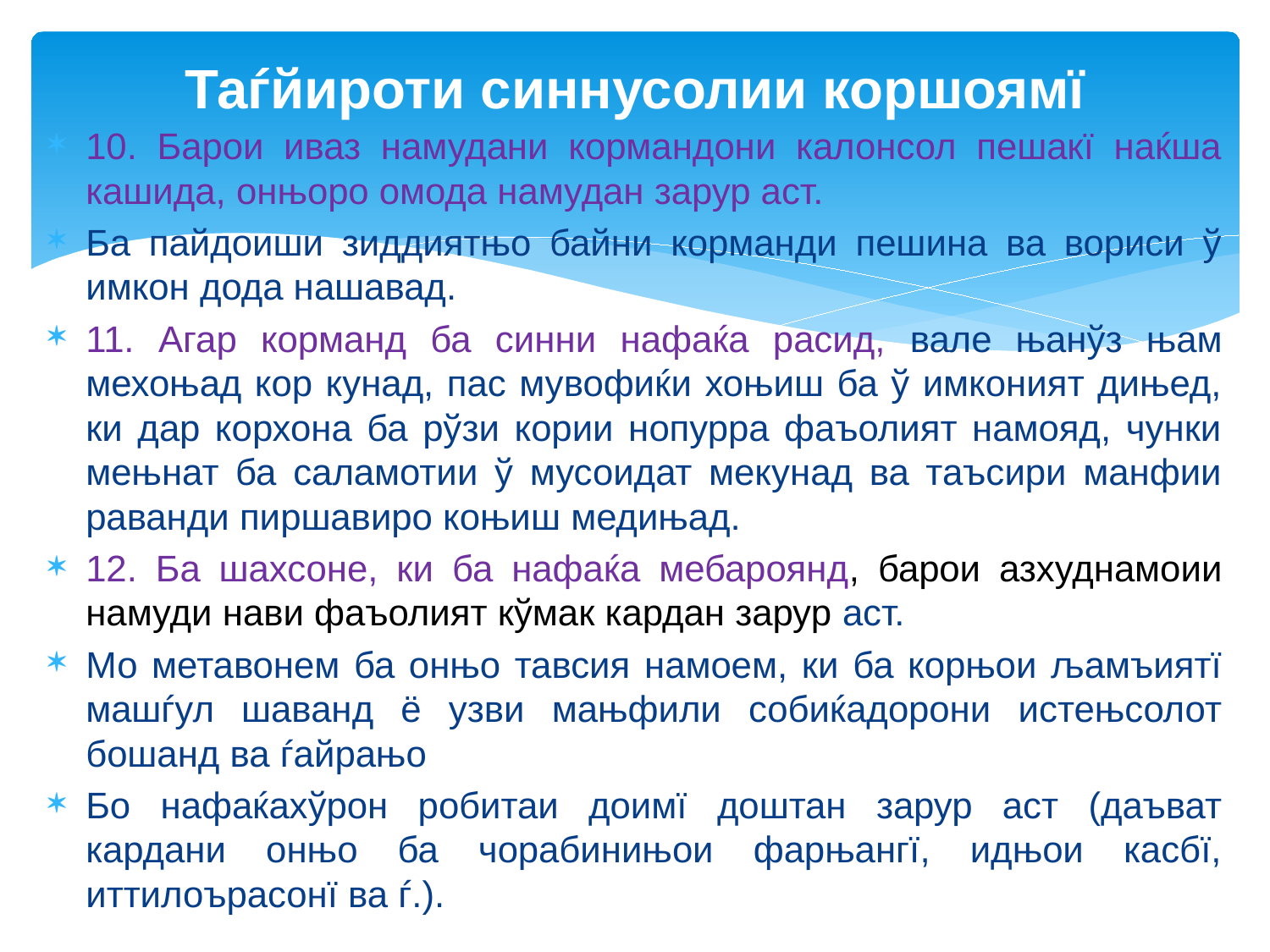

# Таѓйироти синнусолии коршоямї
10. Барои иваз намудани кормандони калонсол пешакї наќша кашида, онњоро омода намудан зарур аст.
Ба пайдоиши зиддиятњо байни корманди пешина ва вориси ў имкон дода нашавад.
11. Агар корманд ба синни нафаќа расид, вале њанўз њам мехоњад кор кунад, пас мувофиќи хоњиш ба ў имконият дињед, ки дар корхона ба рўзи кории нопурра фаъолият намояд, чунки мењнат ба саламотии ў мусоидат мекунад ва таъсири манфии раванди пиршавиро коњиш медињад.
12. Ба шахсоне, ки ба нафаќа мебароянд, барои азхуднамоии намуди нави фаъолият кўмак кардан зарур аст.
Мо метавонем ба онњо тавсия намоем, ки ба корњои љамъиятї машѓул шаванд ё узви мањфили собиќадорони истењсолот бошанд ва ѓайрањо
Бо нафаќахўрон робитаи доимї доштан зарур аст (даъват кардани онњо ба чорабинињои фарњангї, идњои касбї, иттилоърасонї ва ѓ.).